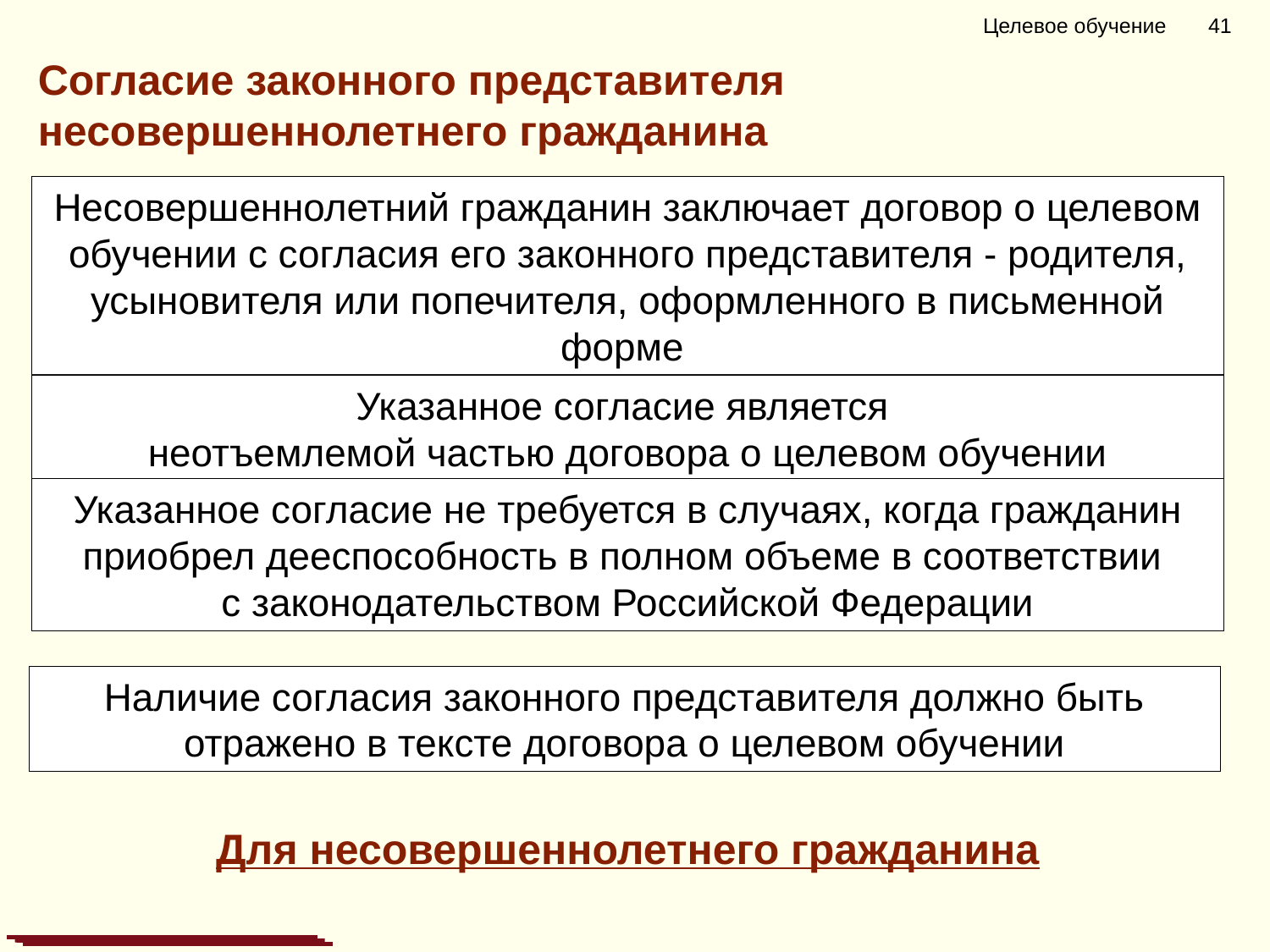

Целевое обучение       41
Согласие законного представителя несовершеннолетнего гражданина
Несовершеннолетний гражданин заключает договор о целевом обучении с согласия его законного представителя - родителя, усыновителя или попечителя, оформленного в письменной форме
Указанное согласие является
неотъемлемой частью договора о целевом обучении
Указанное согласие не требуется в случаях, когда гражданин приобрел дееспособность в полном объеме в соответствии
с законодательством Российской Федерации
Наличие согласия законного представителя должно быть отражено в тексте договора о целевом обучении
Для несовершеннолетнего гражданина